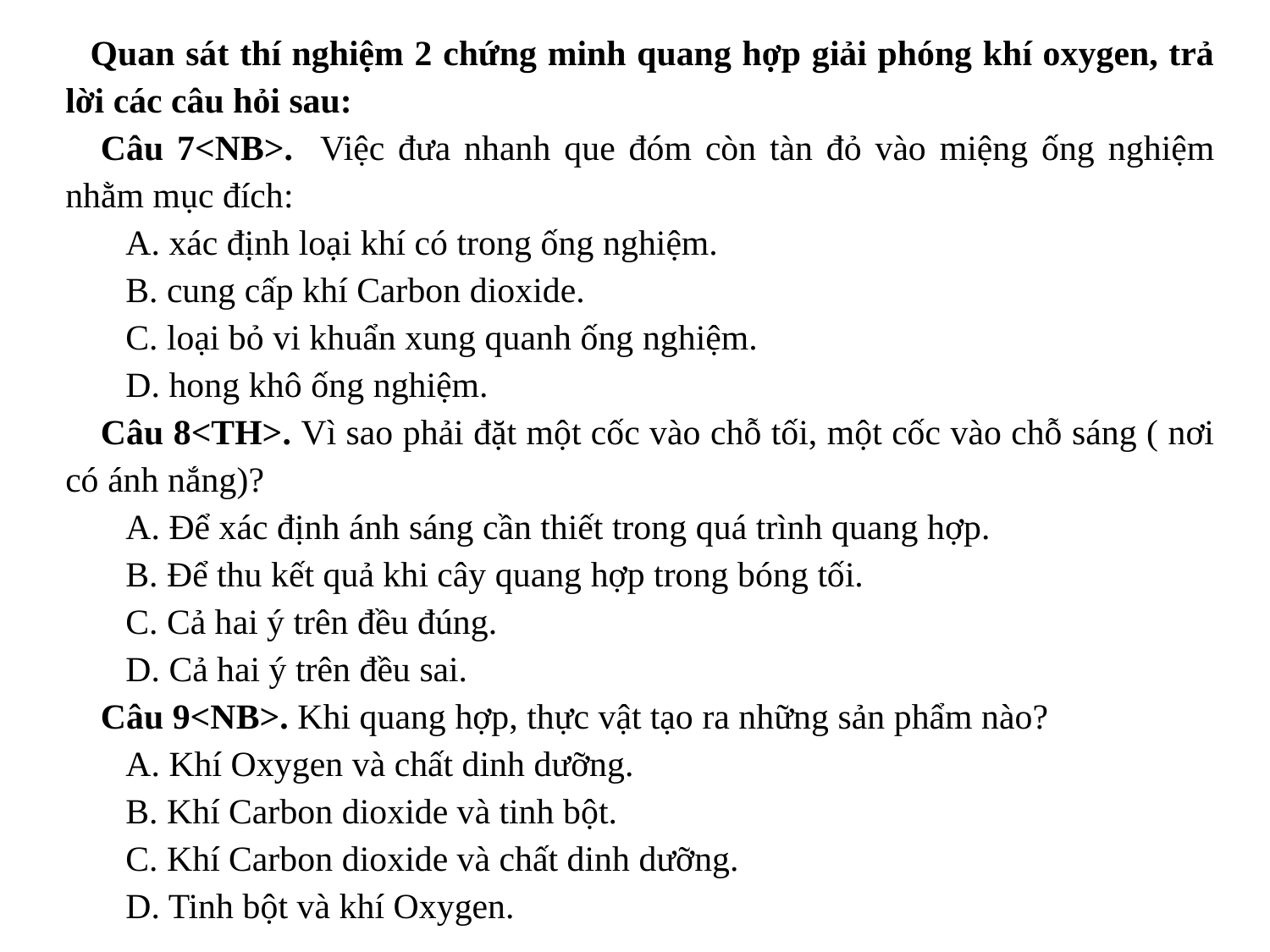

Quan sát thí nghiệm 2 chứng minh quang hợp giải phóng khí oxygen, trả lời các câu hỏi sau:
Câu 7<NB>.  Việc đưa nhanh que đóm còn tàn đỏ vào miệng ống nghiệm nhằm mục đích:
A. xác định loại khí có trong ống nghiệm.
B. cung cấp khí Carbon dioxide.
C. loại bỏ vi khuẩn xung quanh ống nghiệm.
D. hong khô ống nghiệm.
Câu 8<TH>. Vì sao phải đặt một cốc vào chỗ tối, một cốc vào chỗ sáng ( nơi có ánh nắng)?
A. Để xác định ánh sáng cần thiết trong quá trình quang hợp.
B. Để thu kết quả khi cây quang hợp trong bóng tối.
C. Cả hai ý trên đều đúng.
D. Cả hai ý trên đều sai.
Câu 9<NB>. Khi quang hợp, thực vật tạo ra những sản phẩm nào?
A. Khí Oxygen và chất dinh dưỡng.
B. Khí Carbon dioxide và tinh bột.
C. Khí Carbon dioxide và chất dinh dưỡng.
D. Tinh bột và khí Oxygen.